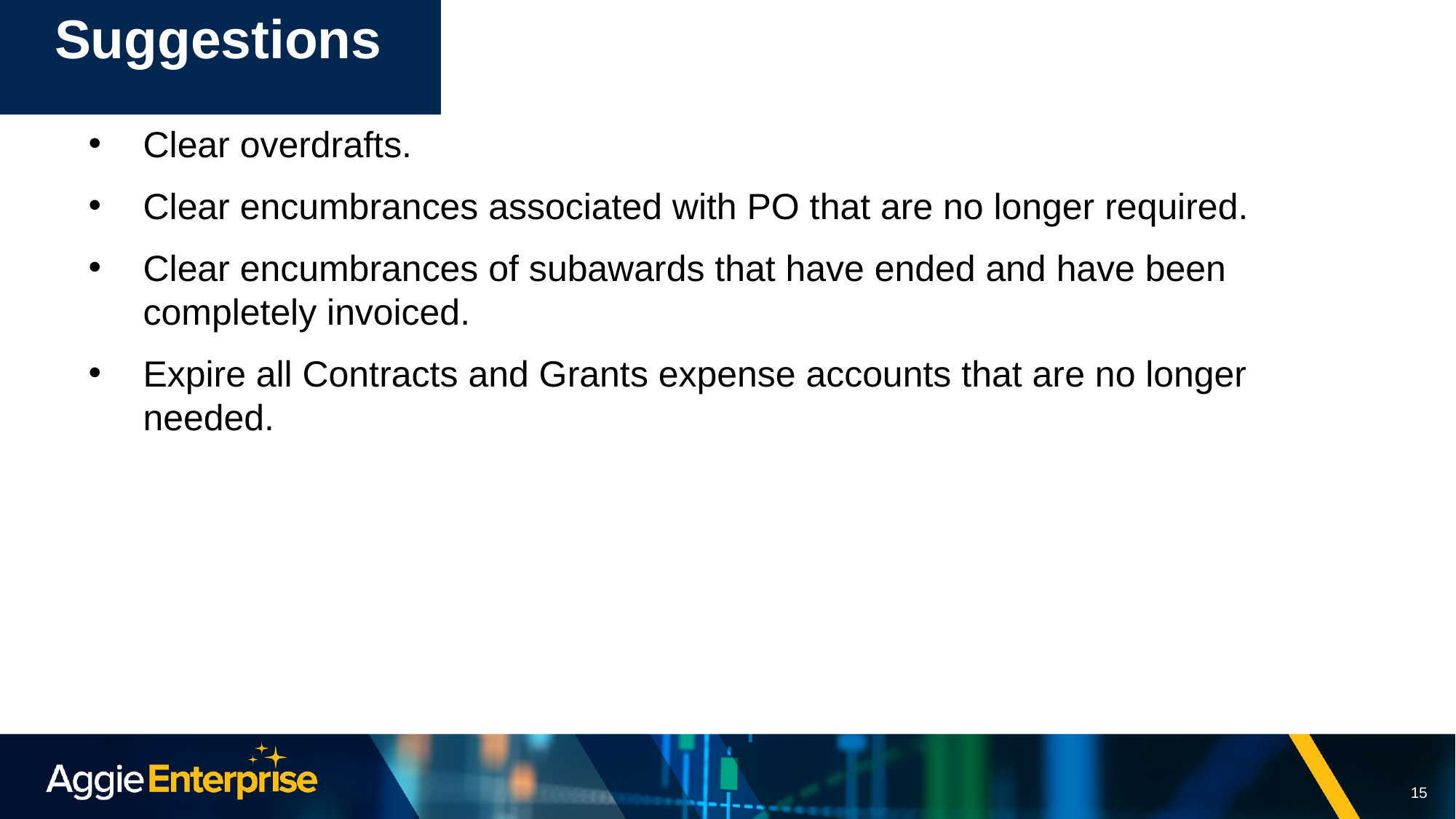

# Suggestions
Clear overdrafts.
Clear encumbrances associated with PO that are no longer required.
Clear encumbrances of subawards that have ended and have been completely invoiced.
Expire all Contracts and Grants expense accounts that are no longer needed.
15